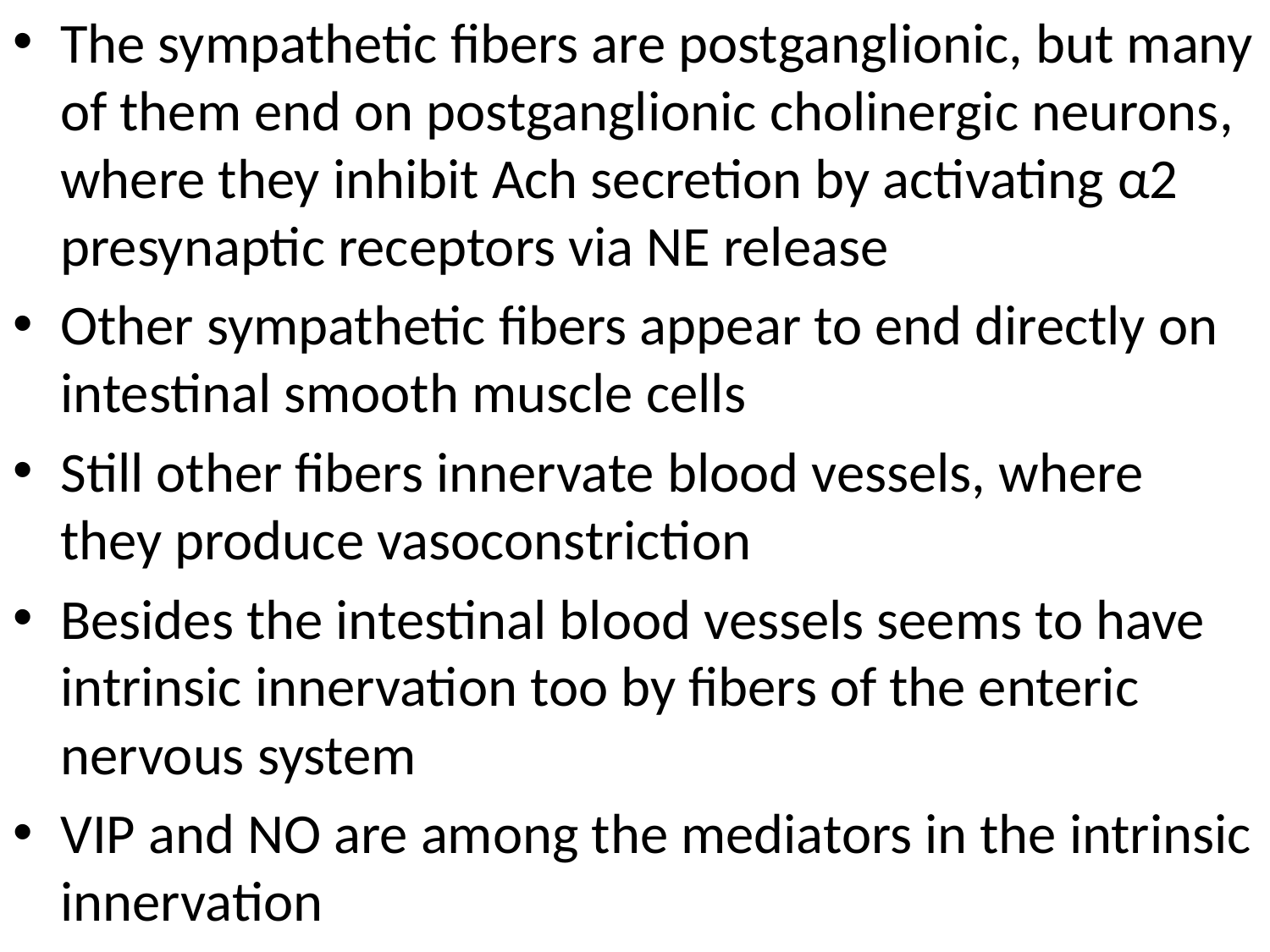

The sympathetic fibers are postganglionic, but many of them end on postganglionic cholinergic neurons, where they inhibit Ach secretion by activating α2 presynaptic receptors via NE release
Other sympathetic fibers appear to end directly on intestinal smooth muscle cells
Still other fibers innervate blood vessels, where they produce vasoconstriction
Besides the intestinal blood vessels seems to have intrinsic innervation too by fibers of the enteric nervous system
VIP and NO are among the mediators in the intrinsic innervation